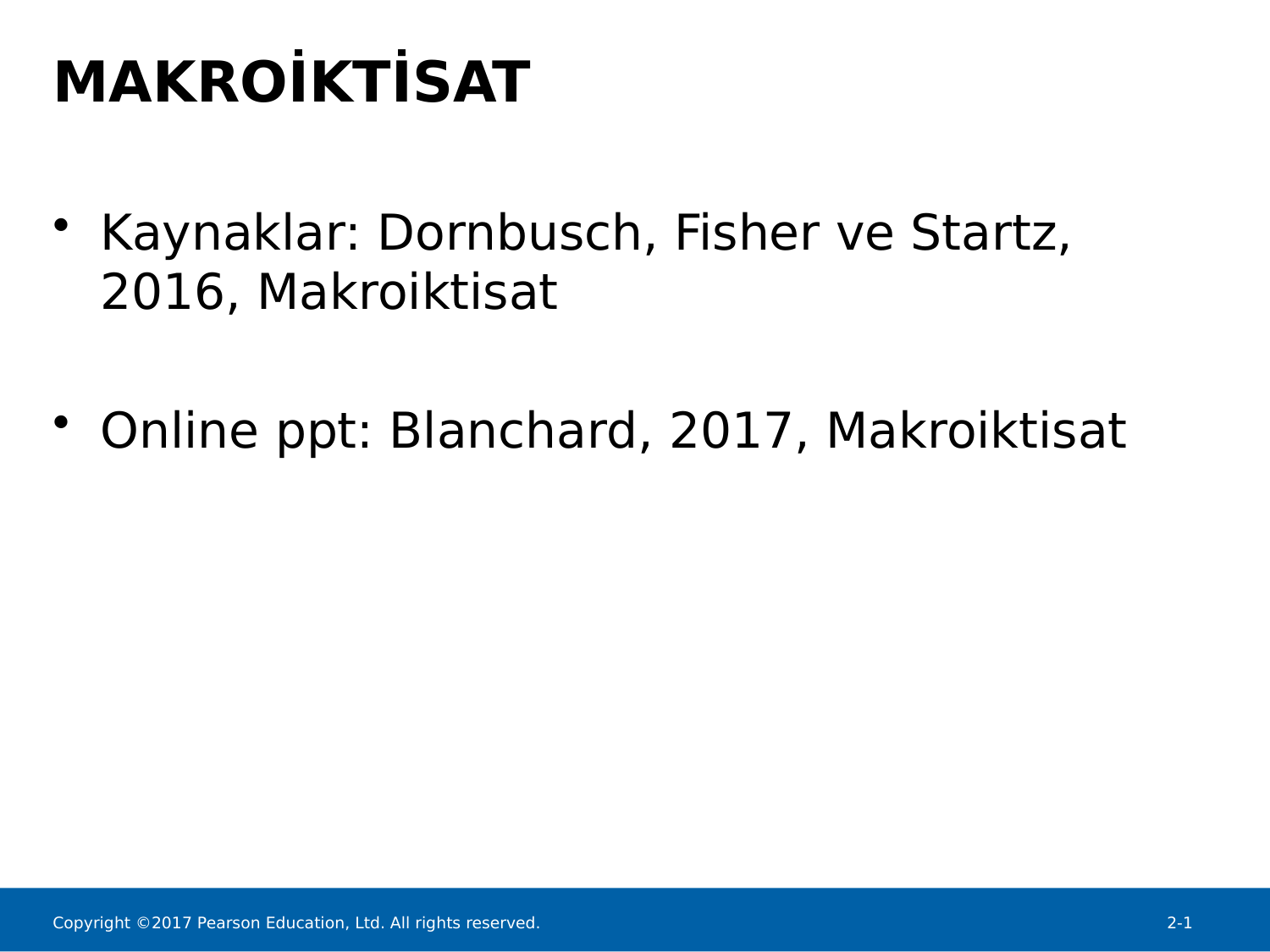

# MAKROİKTİSAT
Kaynaklar: Dornbusch, Fisher ve Startz, 2016, Makroiktisat

Online ppt: Blanchard, 2017, Makroiktisat